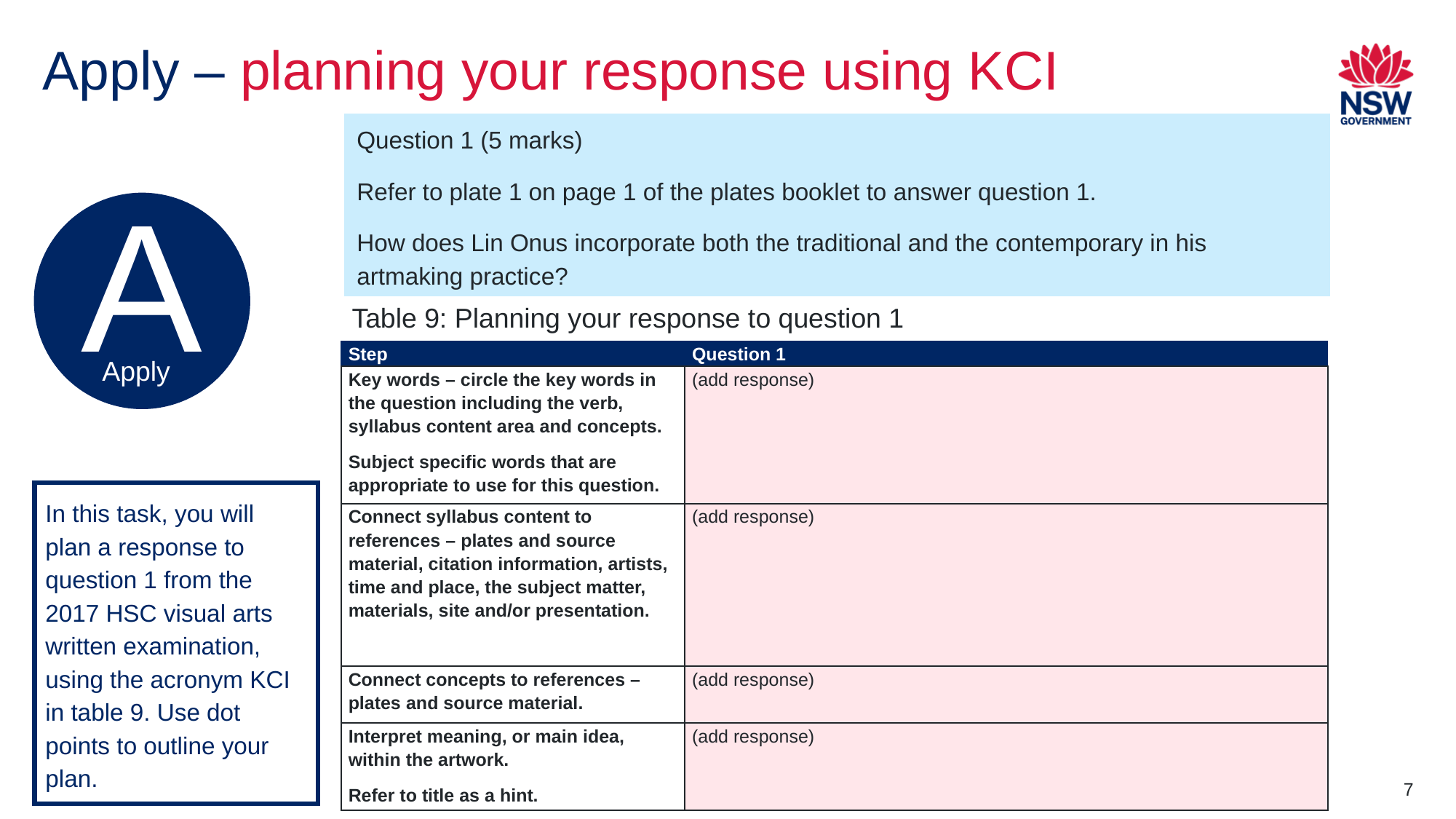

# Apply – planning your response using KCI
Question 1 (5 marks)
Refer to plate 1 on page 1 of the plates booklet to answer question 1.
How does Lin Onus incorporate both the traditional and the contemporary in his artmaking practice?
A

Apply
Table 9: Planning your response to question 1
| Step | Question 1 |
| --- | --- |
| Key words – circle the key words in the question including the verb, syllabus content area and concepts. Subject specific words that are appropriate to use for this question. | (add response) |
| Connect syllabus content to references – plates and source material, citation information, artists, time and place, the subject matter, materials, site and/or presentation. | (add response) |
| Connect concepts to references – plates and source material. | (add response) |
| Interpret meaning, or main idea, within the artwork. Refer to title as a hint. | (add response) |
In this task, you will plan a response to question 1 from the 2017 HSC visual arts written examination, using the acronym KCI in table 9. Use dot points to outline your plan.
7